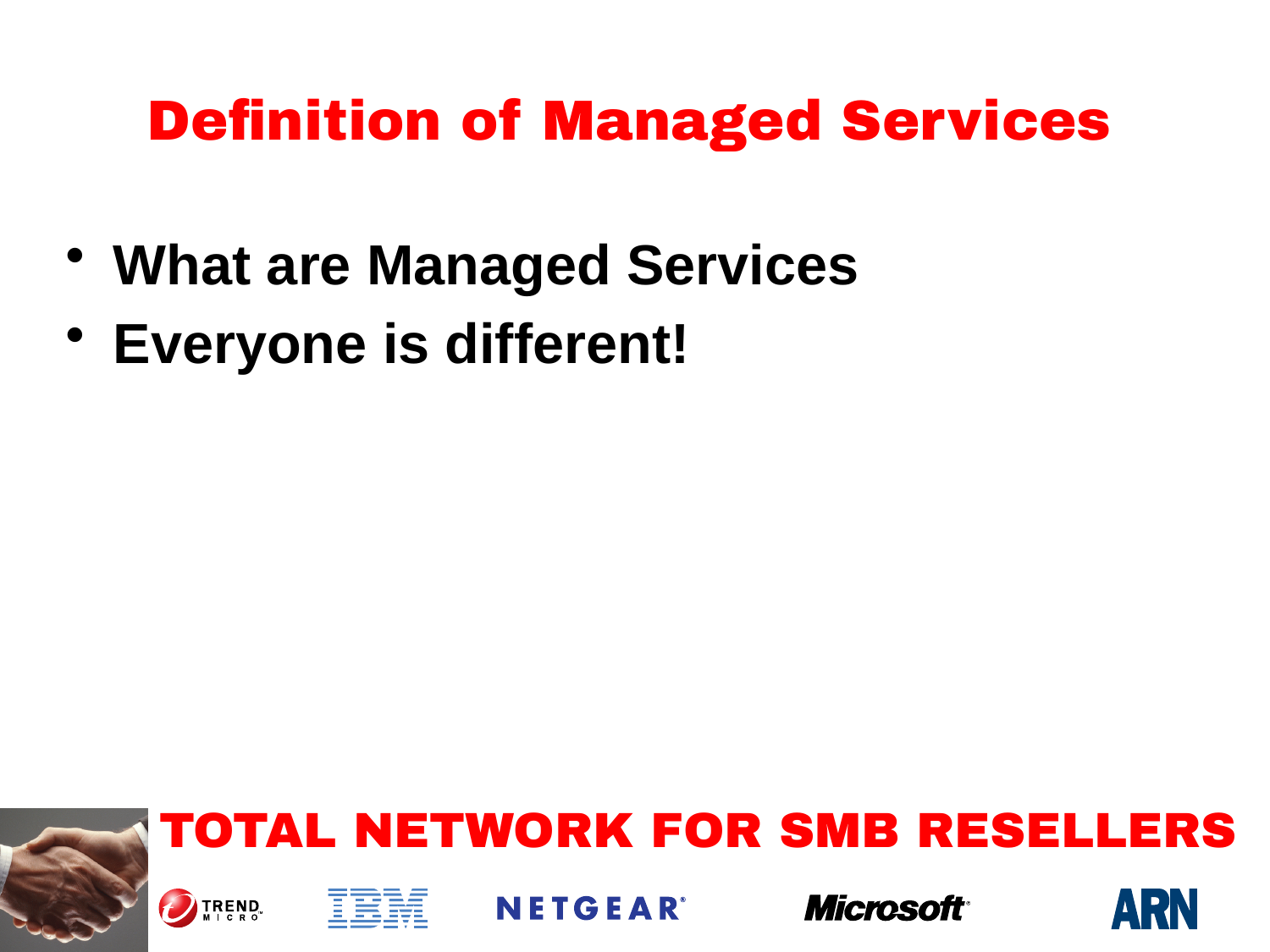

# Definition of Managed Services
What are Managed Services
Everyone is different!